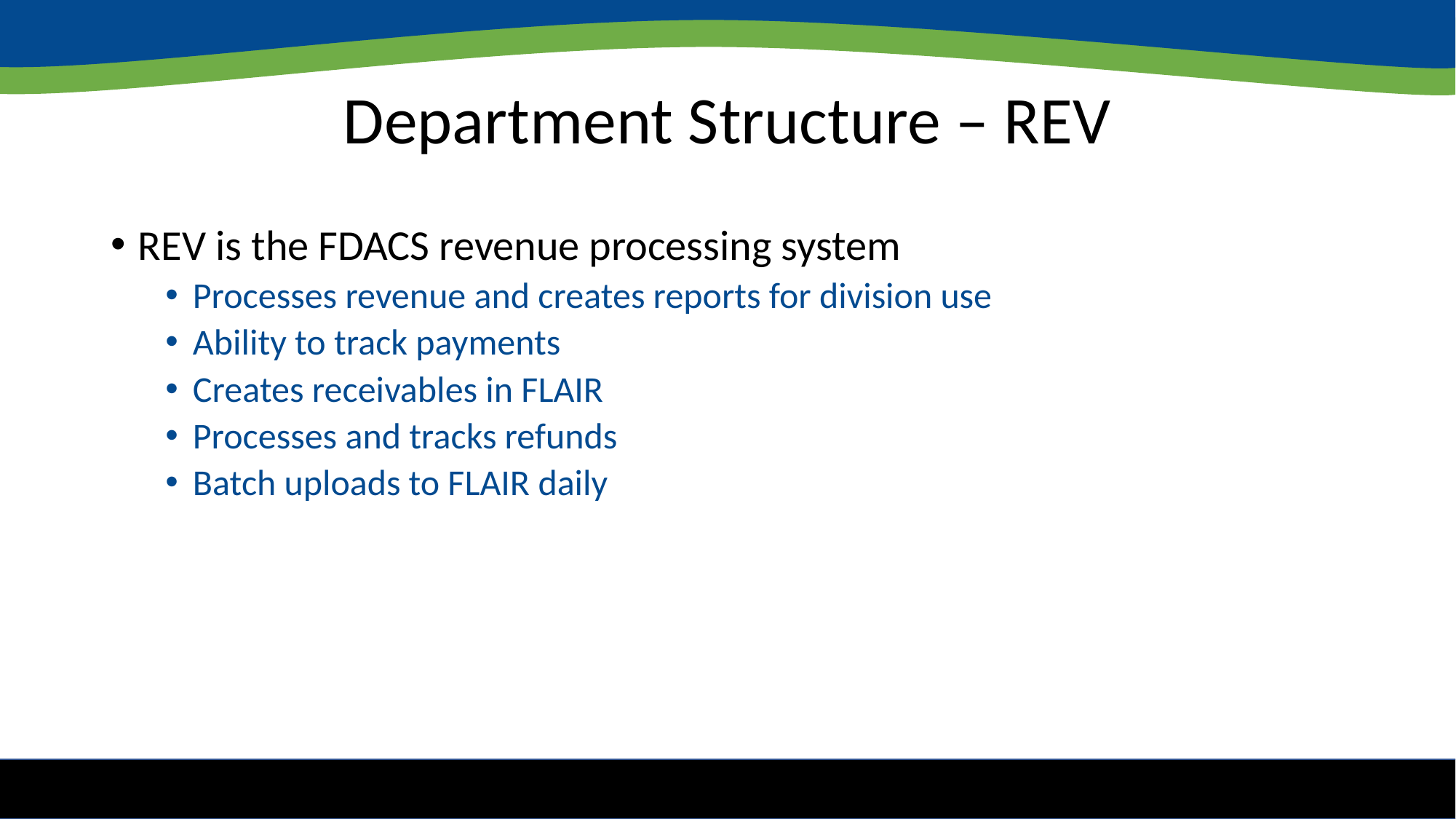

# Department Structure – REV

REV is the FDACS revenue processing system
Processes revenue and creates reports for division use
Ability to track payments
Creates receivables in FLAIR
Processes and tracks refunds
Batch uploads to FLAIR daily